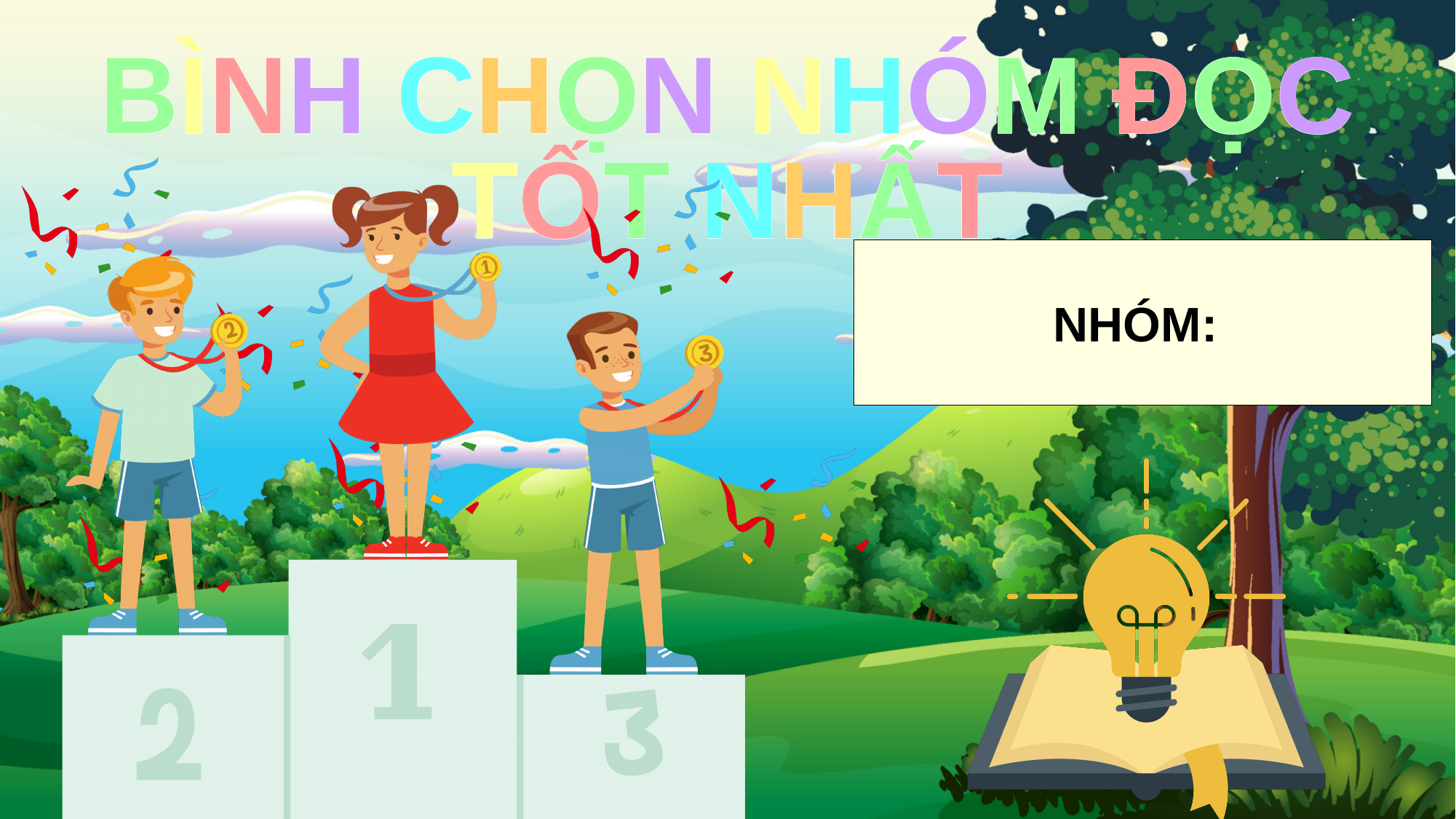

BÌNH CHỌN NHÓM ĐỌC TỐT NHẤT
BÌNH CHỌN NHÓM ĐỌC TỐT NHẤT